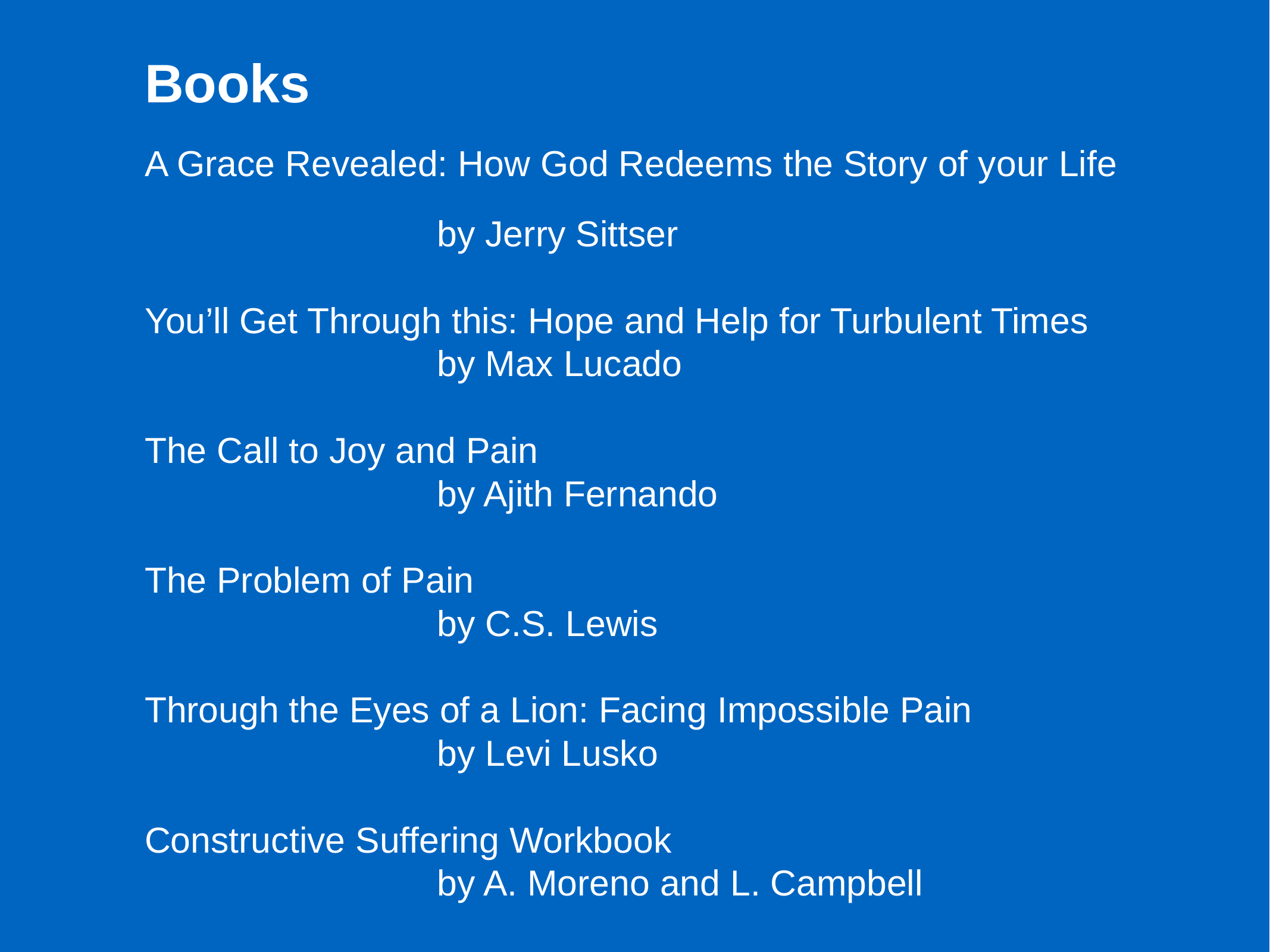

Books
A Grace Revealed: How God Redeems the Story of your Life
                             by Jerry Sittser

You’ll Get Through this: Hope and Help for Turbulent Times
                             by Max Lucado

The Call to Joy and Pain
                             by Ajith Fernando

The Problem of Pain
                             by C.S. Lewis

Through the Eyes of a Lion: Facing Impossible Pain
                             by Levi Lusko

Constructive Suffering Workbook
                             by A. Moreno and L. Campbell